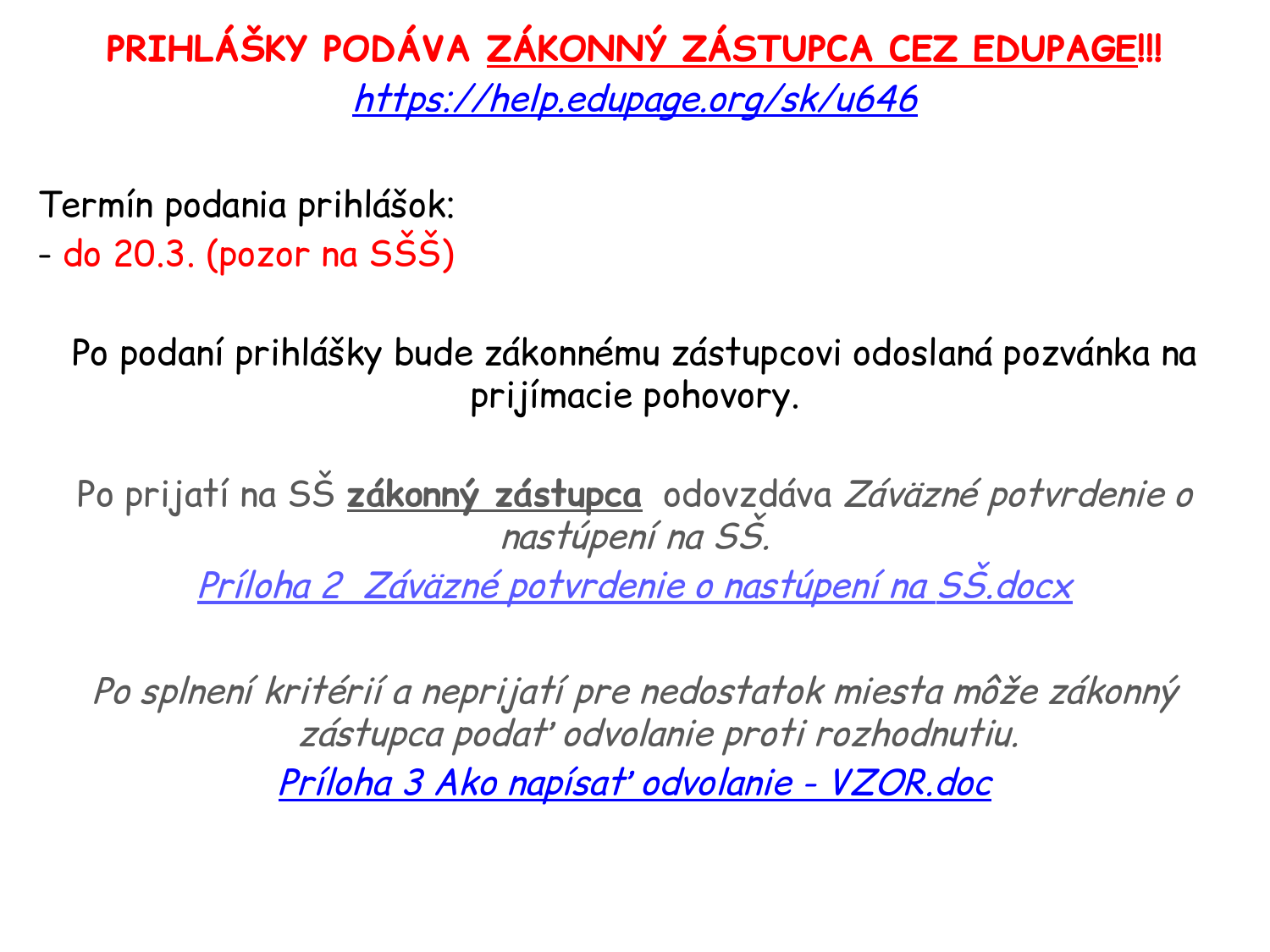

PRIHLÁŠKY PODÁVA ZÁKONNÝ ZÁSTUPCA CEZ EDUPAGE!!!
https://help.edupage.org/sk/u646

Termín podania prihlášok:
- do 20.3. (pozor na SŠŠ)

Po podaní prihlášky bude zákonnému zástupcovi odoslaná pozvánka na prijímacie pohovory.

Po prijatí na SŠ zákonný zástupca  odovzdáva Záväzné potvrdenie o nastúpení na SŠ.
Príloha 2  Záväzné potvrdenie o nastúpení na SŠ.docx

Po splnení kritérií a neprijatí pre nedostatok miesta môže zákonný zástupca podať odvolanie proti rozhodnutiu.
Príloha 3 Ako napísať odvolanie - VZOR.doc